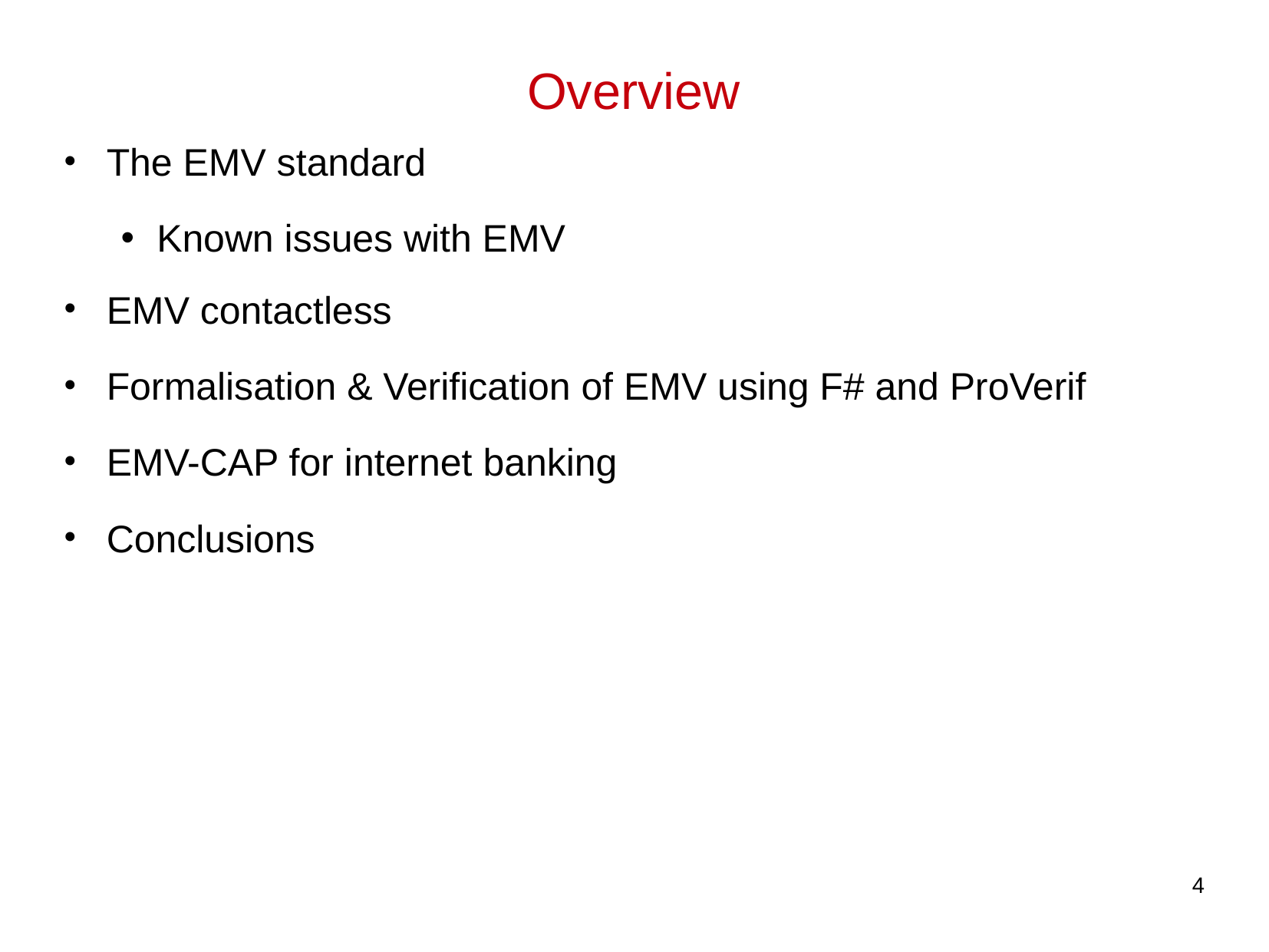

# Overview
The EMV standard
Known issues with EMV
EMV contactless
Formalisation & Verification of EMV using F# and ProVerif
EMV-CAP for internet banking
Conclusions

4